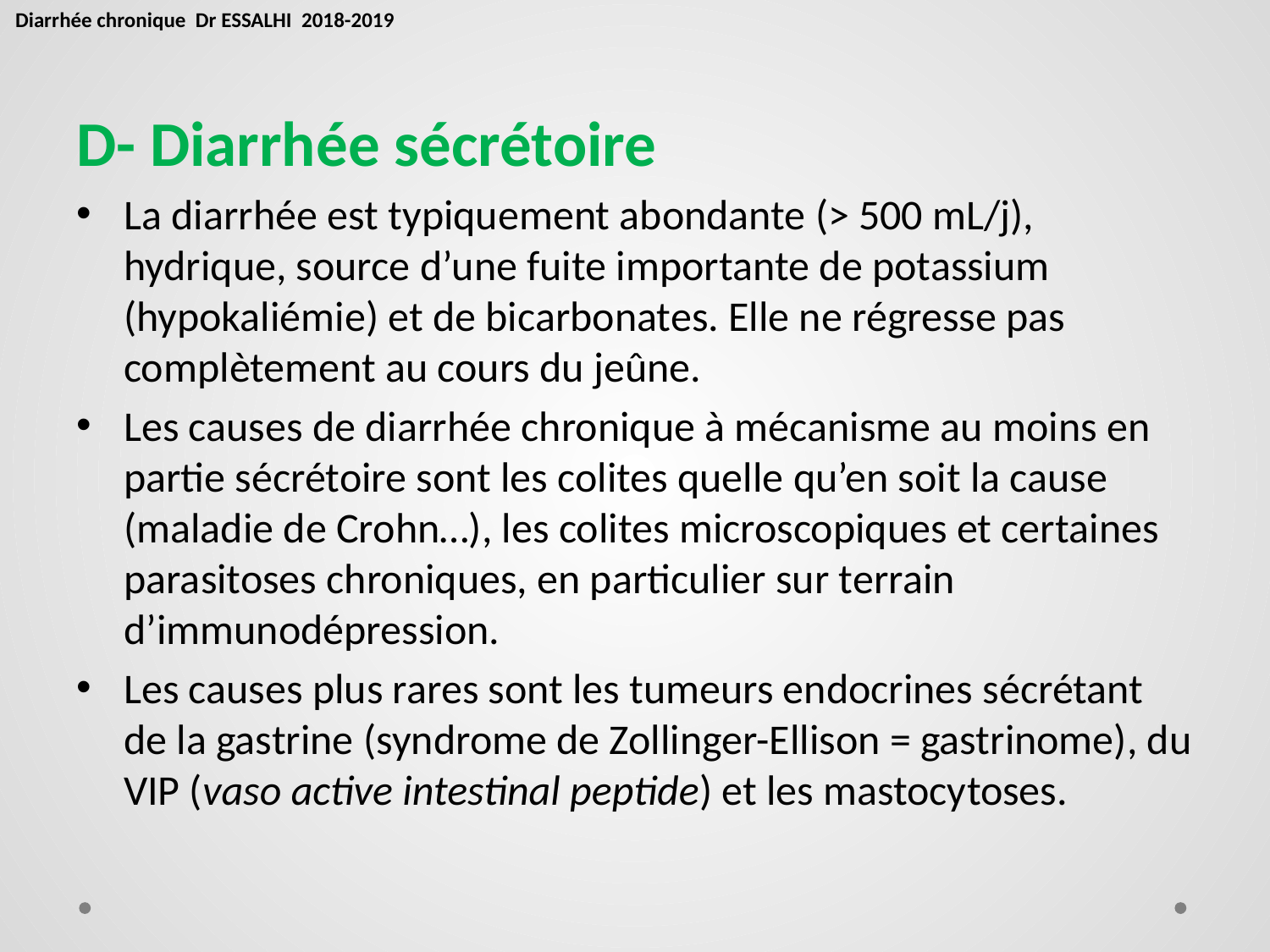

Diarrhée chronique  Dr ESSALHI  2018-2019
D- Diarrhée sécrétoire
La diarrhée est typiquement abondante (> 500 mL/j), hydrique, source d’une fuite importante de potassium (hypokaliémie) et de bicarbonates. Elle ne régresse pas complètement au cours du jeûne.
Les causes de diarrhée chronique à mécanisme au moins en partie sécrétoire sont les colites quelle qu’en soit la cause (maladie de Crohn…), les colites microscopiques et certaines parasitoses chroniques, en particulier sur terrain d’immunodépression.
Les causes plus rares sont les tumeurs endocrines sécrétant de la gastrine (syndrome de Zollinger-Ellison = gastrinome), du VIP (vaso active intestinal peptide) et les mastocytoses.